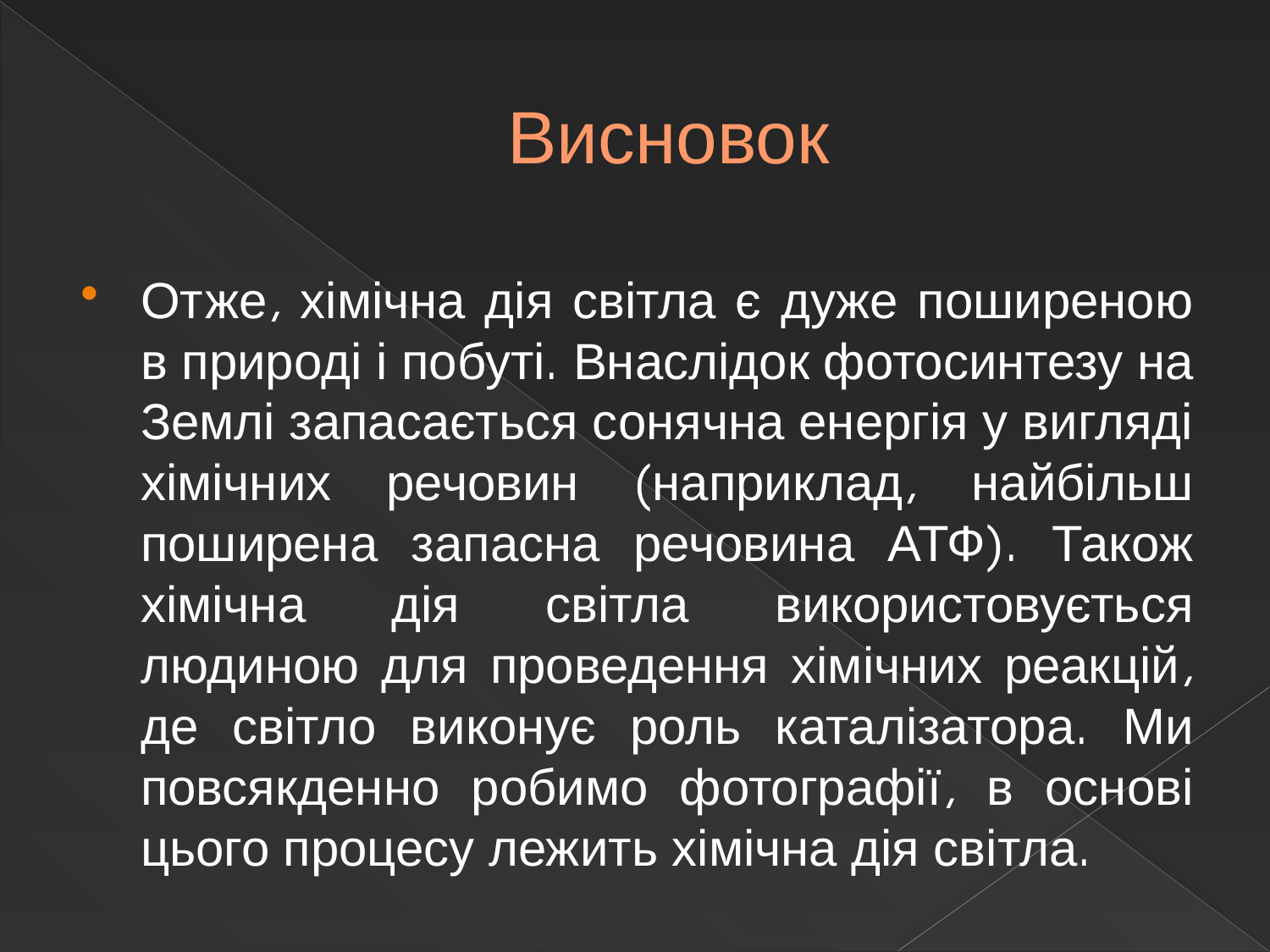

# Висновок
Отже, хімічна дія світла є дуже поширеною в природі і побуті. Внаслідок фотосинтезу на Землі запасається сонячна енергія у вигляді хімічних речовин (наприклад, найбільш поширена запасна речовина АТФ). Також хімічна дія світла використовується людиною для проведення хімічних реакцій, де світло виконує роль каталізатора. Ми повсякденно робимо фотографії, в основі цього процесу лежить хімічна дія світла.